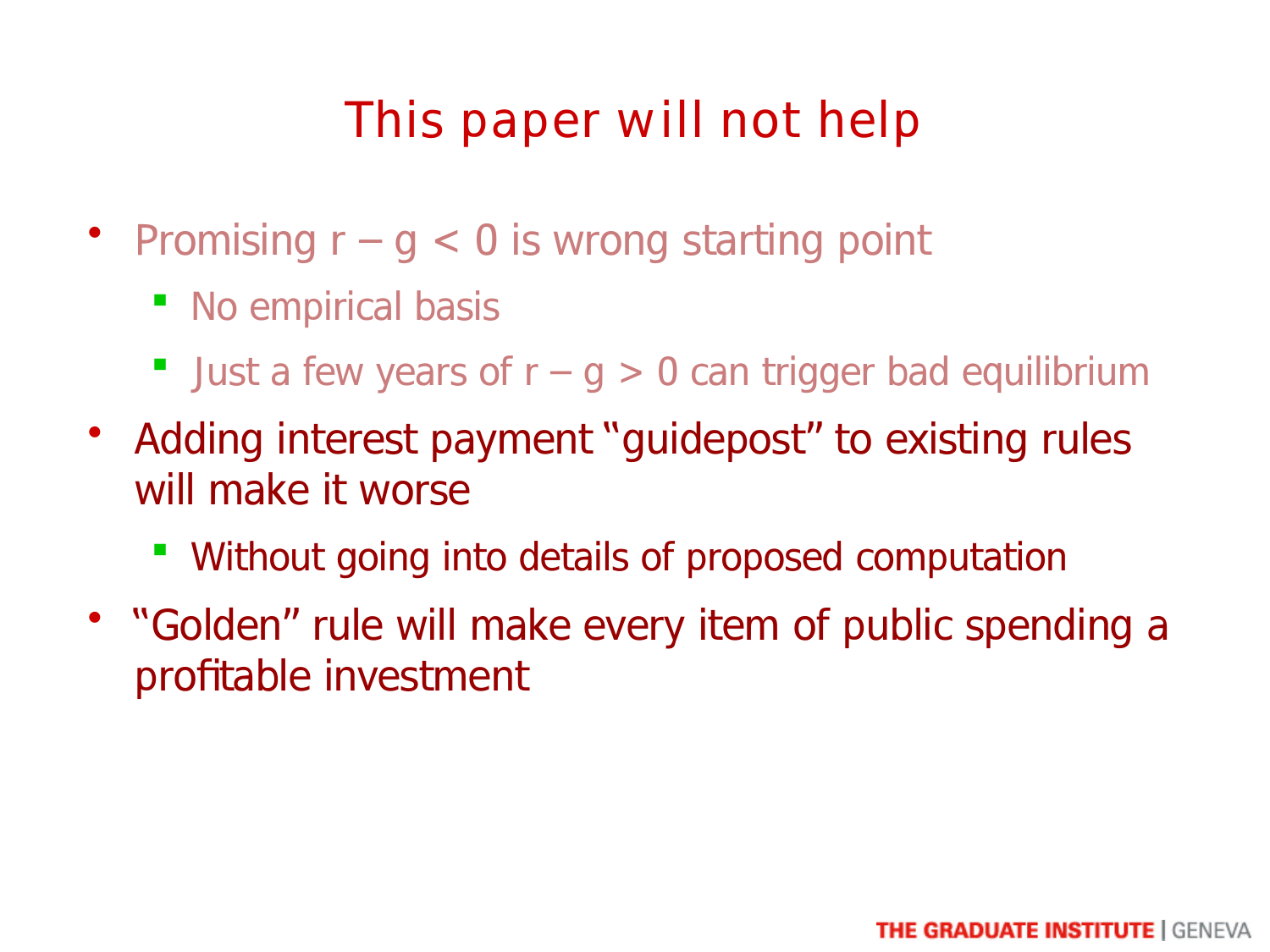

# This paper will not help
Promising r – g < 0 is wrong starting point
No empirical basis
Just a few years of r – g > 0 can trigger bad equilibrium
Adding interest payment “guidepost” to existing rules will make it worse
Without going into details of proposed computation
“Golden” rule will make every item of public spending a profitable investment